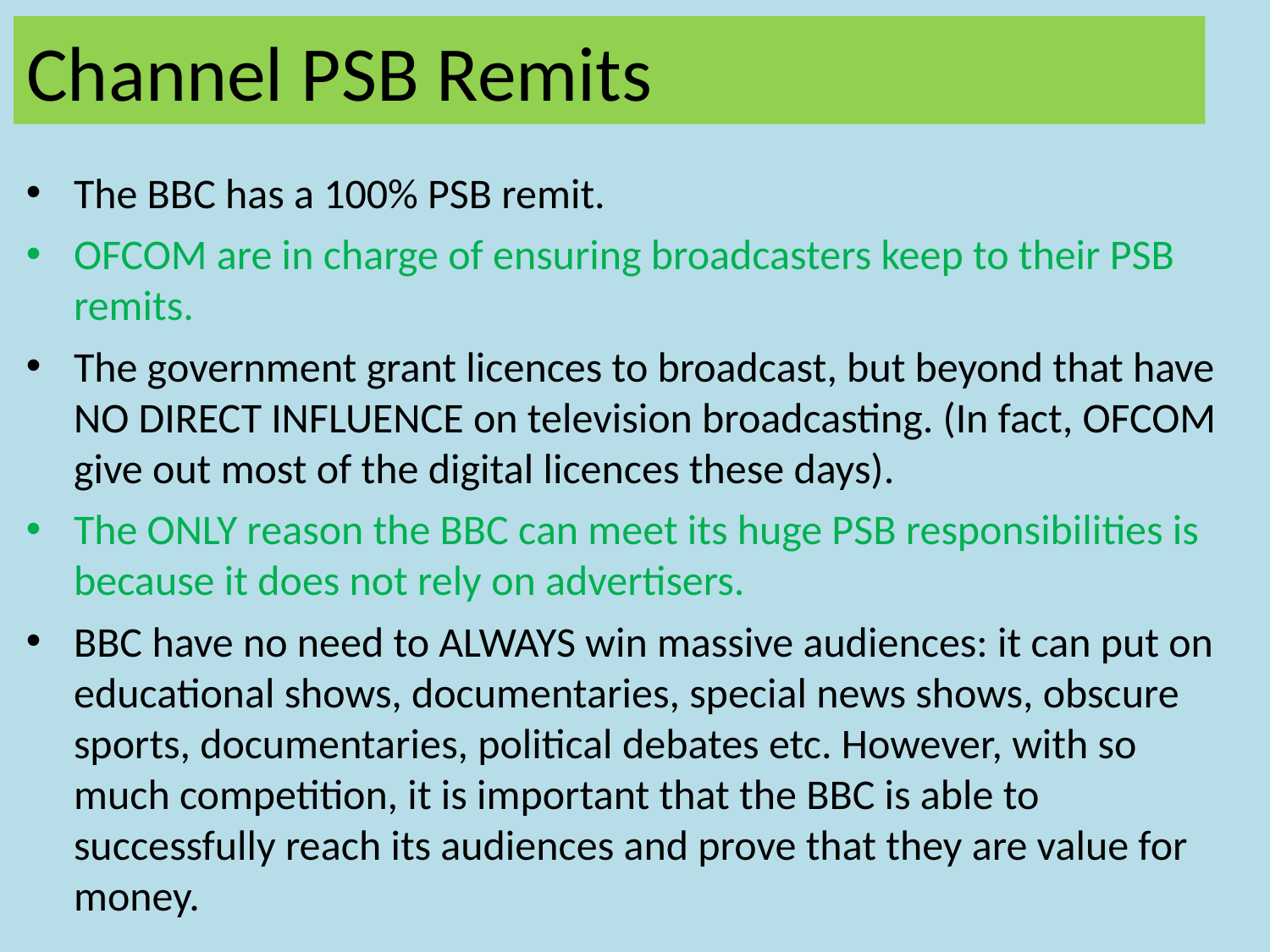

# Channel PSB Remits
The BBC has a 100% PSB remit.
OFCOM are in charge of ensuring broadcasters keep to their PSB remits.
The government grant licences to broadcast, but beyond that have NO DIRECT INFLUENCE on television broadcasting. (In fact, OFCOM give out most of the digital licences these days).
The ONLY reason the BBC can meet its huge PSB responsibilities is because it does not rely on advertisers.
BBC have no need to ALWAYS win massive audiences: it can put on educational shows, documentaries, special news shows, obscure sports, documentaries, political debates etc. However, with so much competition, it is important that the BBC is able to successfully reach its audiences and prove that they are value for money.